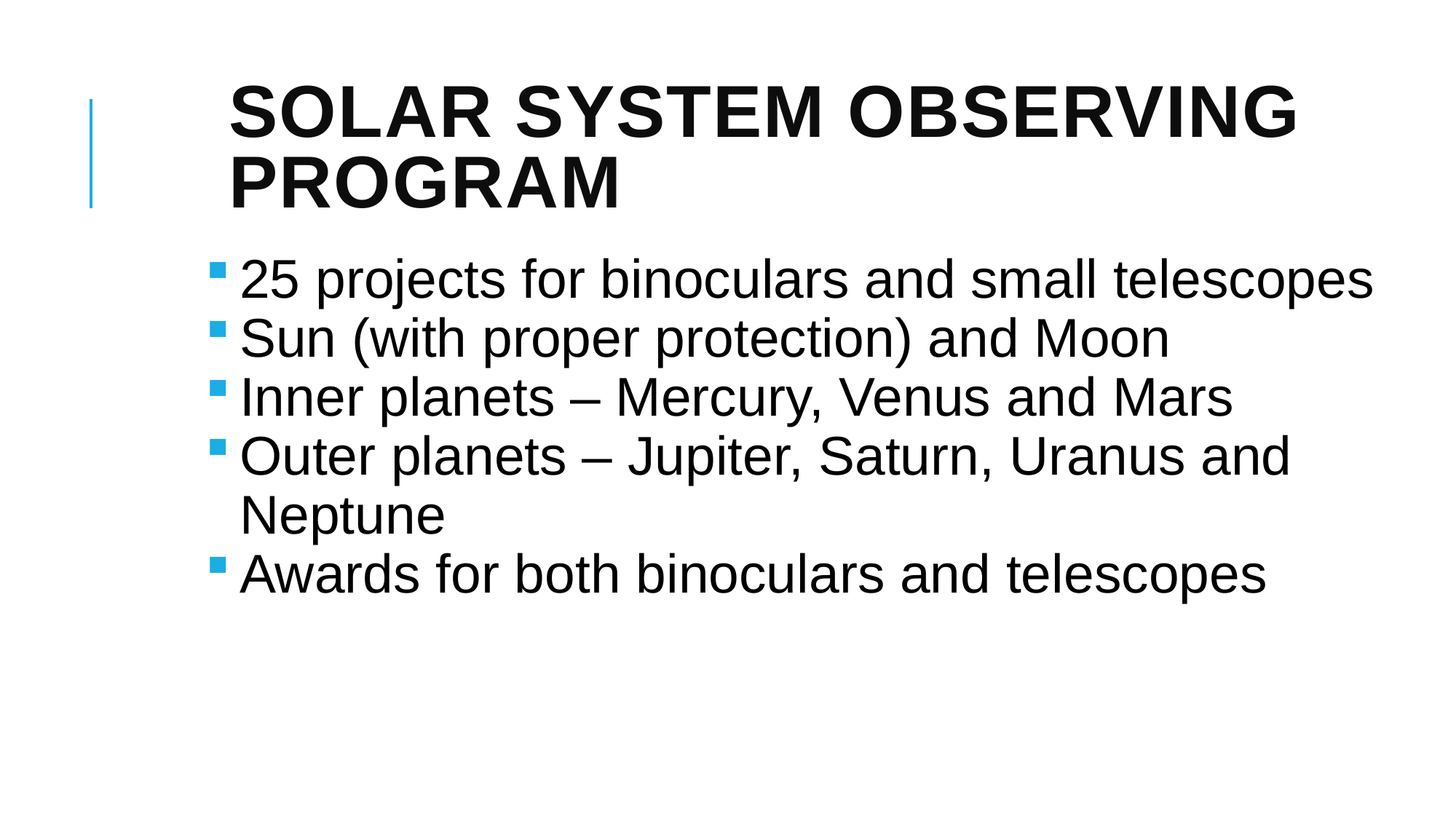

# Solar System Observing Program
25 projects for binoculars and small telescopes
Sun (with proper protection) and Moon
Inner planets – Mercury, Venus and Mars
Outer planets – Jupiter, Saturn, Uranus and Neptune
Awards for both binoculars and telescopes